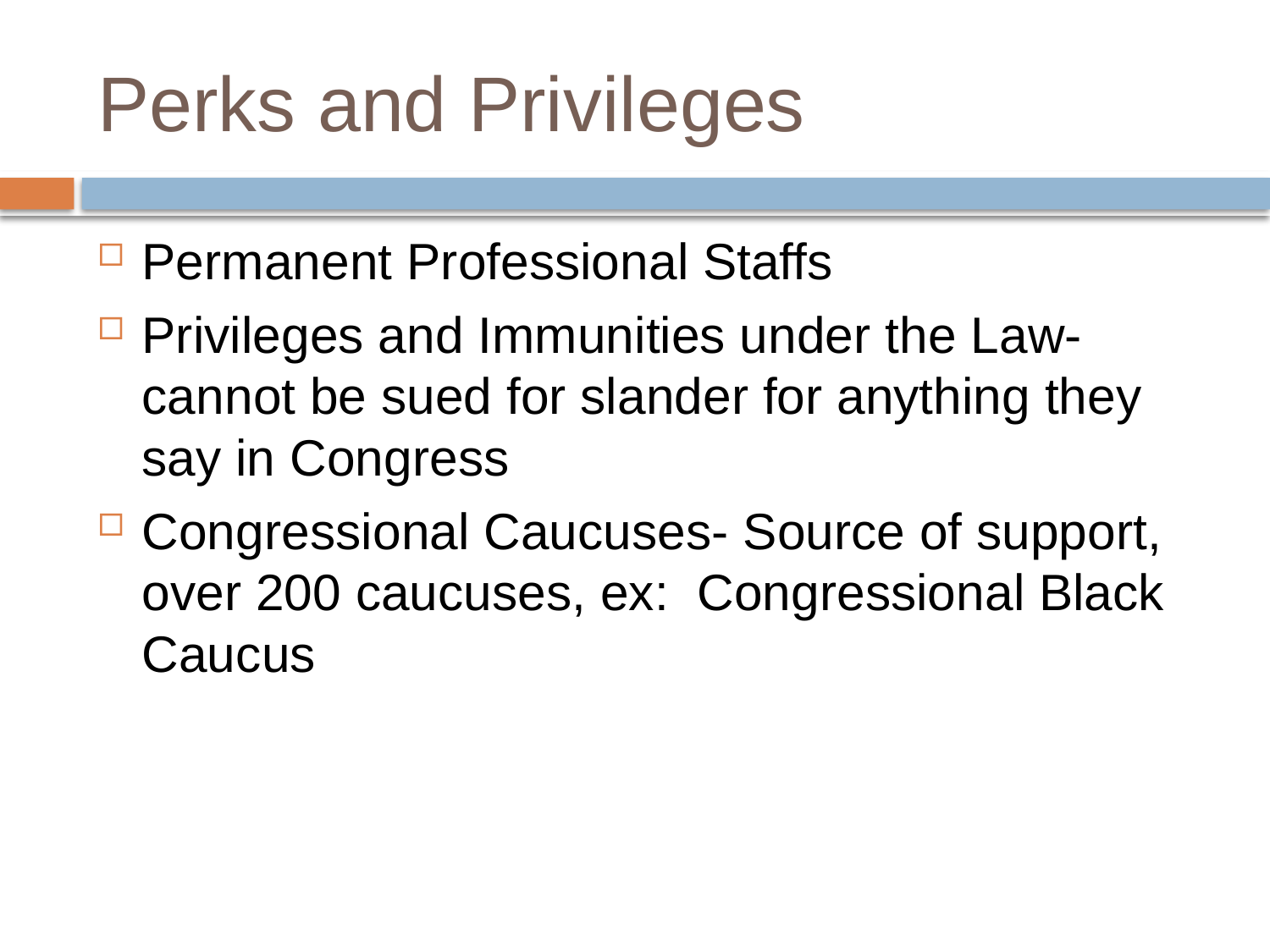

# Perks and Privileges
Permanent Professional Staffs
Privileges and Immunities under the Law- cannot be sued for slander for anything they say in Congress
Congressional Caucuses- Source of support, over 200 caucuses, ex:  Congressional Black Caucus